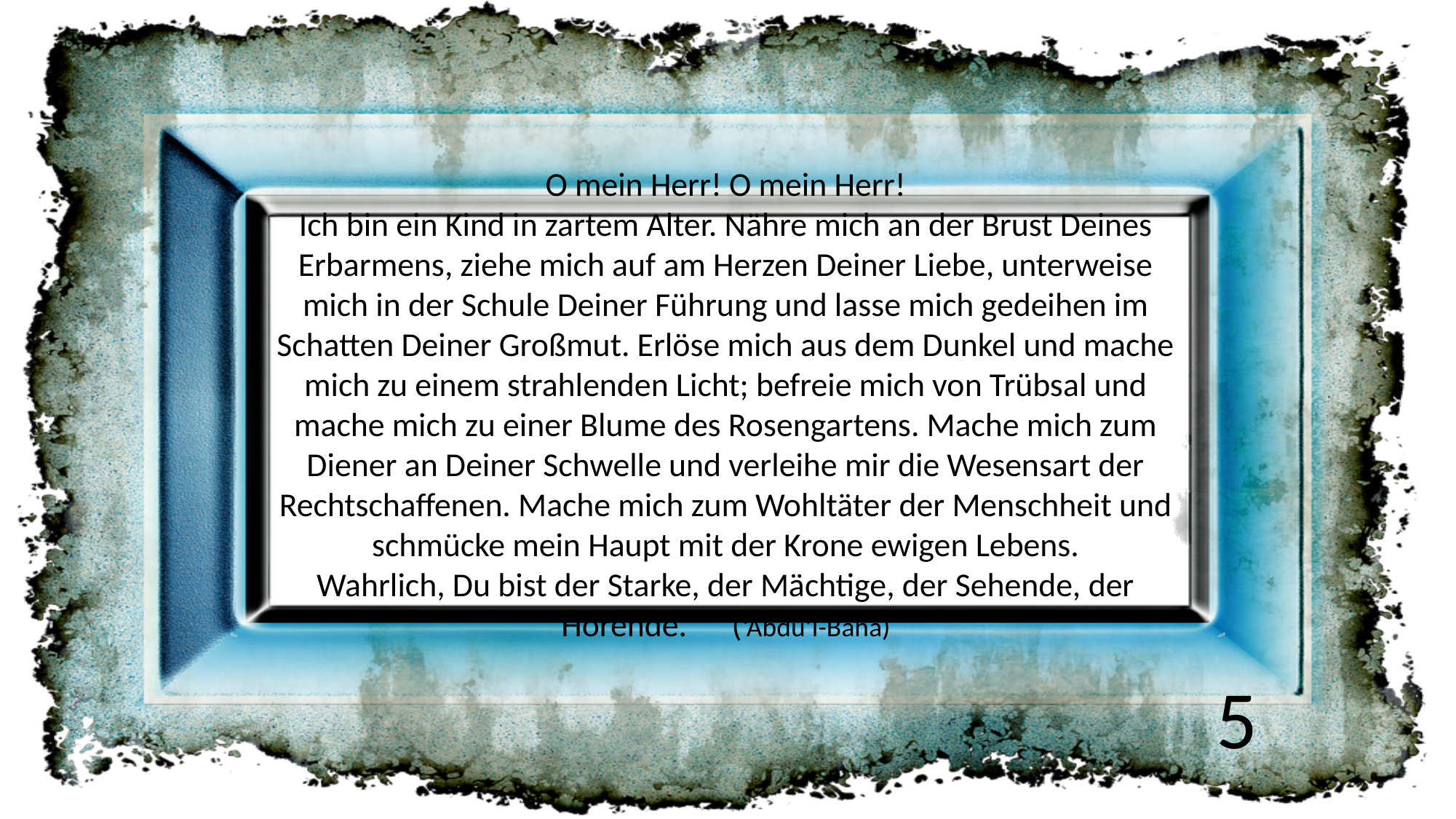

O mein Herr! O mein Herr!
Ich bin ein Kind in zartem Alter. Nähre mich an der Brust Deines Erbarmens, ziehe mich auf am Herzen Deiner Liebe, unterweise mich in der Schule Deiner Führung und lasse mich gedeihen im Schatten Deiner Großmut. Erlöse mich aus dem Dunkel und mache mich zu einem strahlenden Licht; befreie mich von Trübsal und mache mich zu einer Blume des Rosengartens. Mache mich zum Diener an Deiner Schwelle und verleihe mir die Wesensart der Rechtschaffenen. Mache mich zum Wohltäter der Menschheit und schmücke mein Haupt mit der Krone ewigen Lebens.
Wahrlich, Du bist der Starke, der Mächtige, der Sehende, der Hörende.      (‘Abdu’l-Bahá)
5